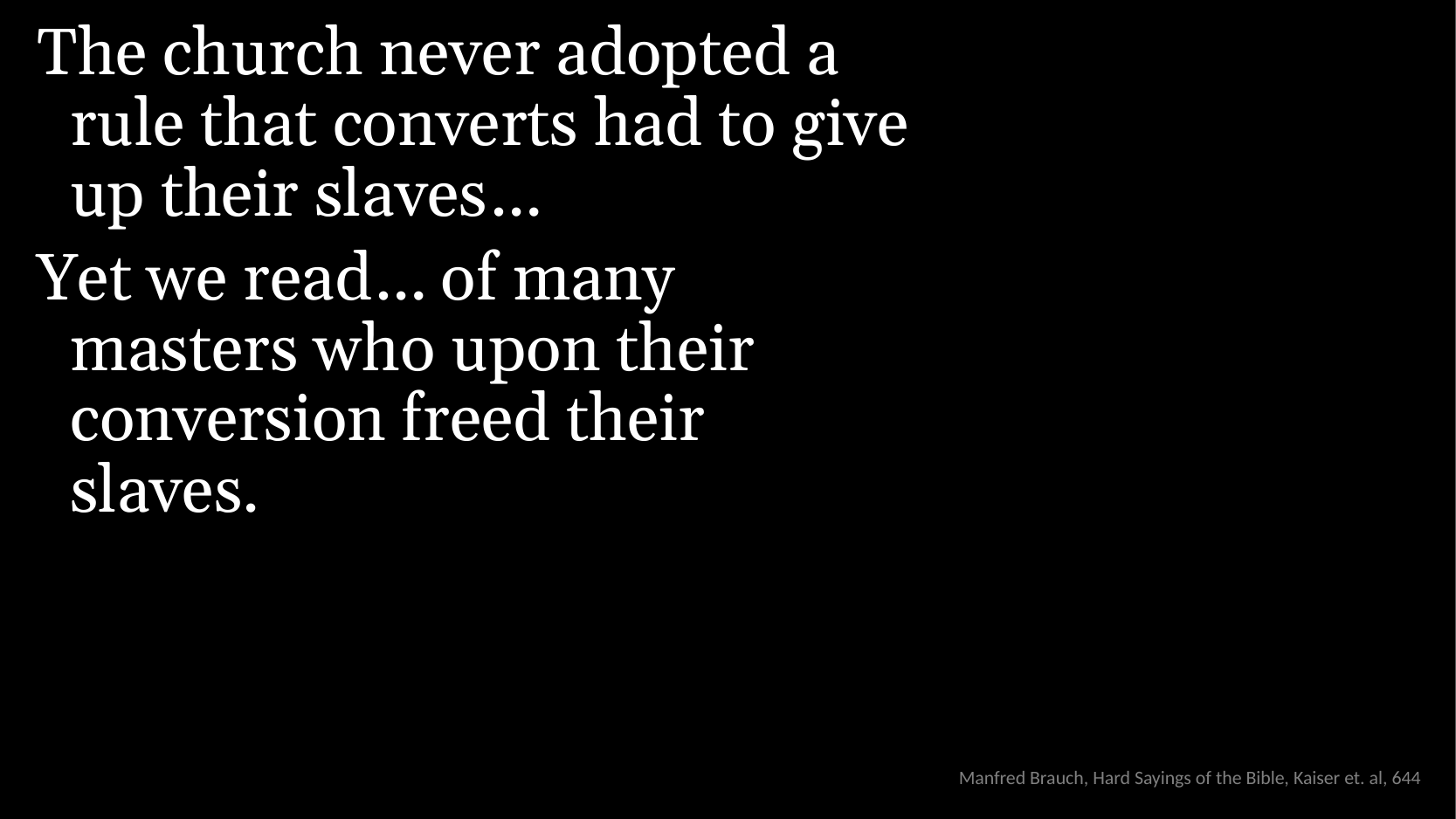

The church never adopted a rule that converts had to give up their slaves…
Yet we read… of many masters who upon their conversion freed their slaves.
# Manfred Brauch, Hard Sayings of the Bible, Kaiser et. al, 644